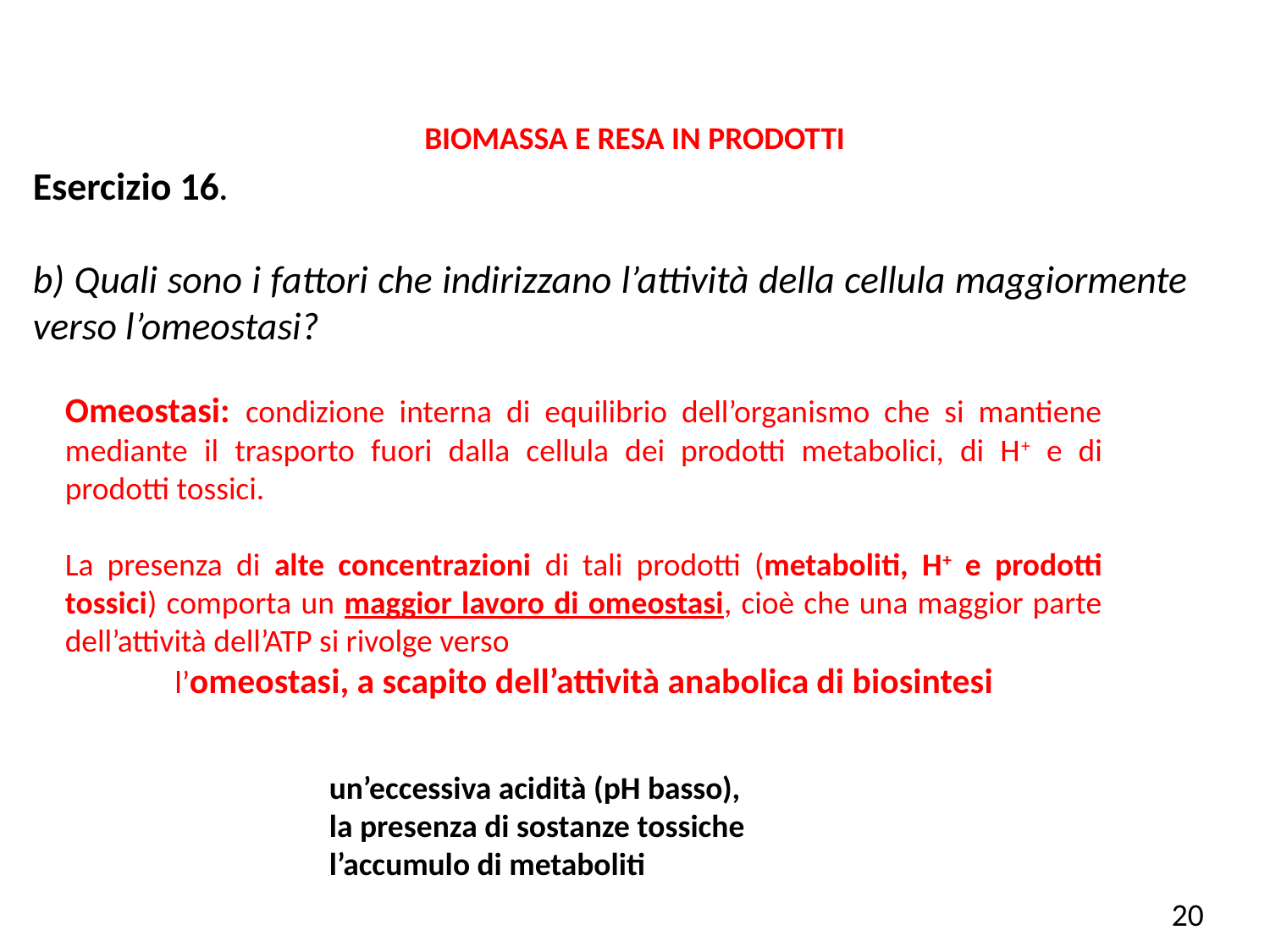

BIOMASSA E RESA IN PRODOTTI
Esercizio 16.

b) Quali sono i fattori che indirizzano l’attività della cellula maggiormente verso l’omeostasi?

Omeostasi: condizione interna di equilibrio dell’organismo che si mantiene mediante il trasporto fuori dalla cellula dei prodotti metabolici, di H+ e di prodotti tossici.

La presenza di alte concentrazioni di tali prodotti (metaboliti, H+ e prodotti tossici) comporta un maggior lavoro di omeostasi, cioè che una maggior parte dell’attività dell’ATP si rivolge verso
l’omeostasi, a scapito dell’attività anabolica di biosintesi
un’eccessiva acidità (pH basso),
la presenza di sostanze tossiche
l’accumulo di metaboliti
20